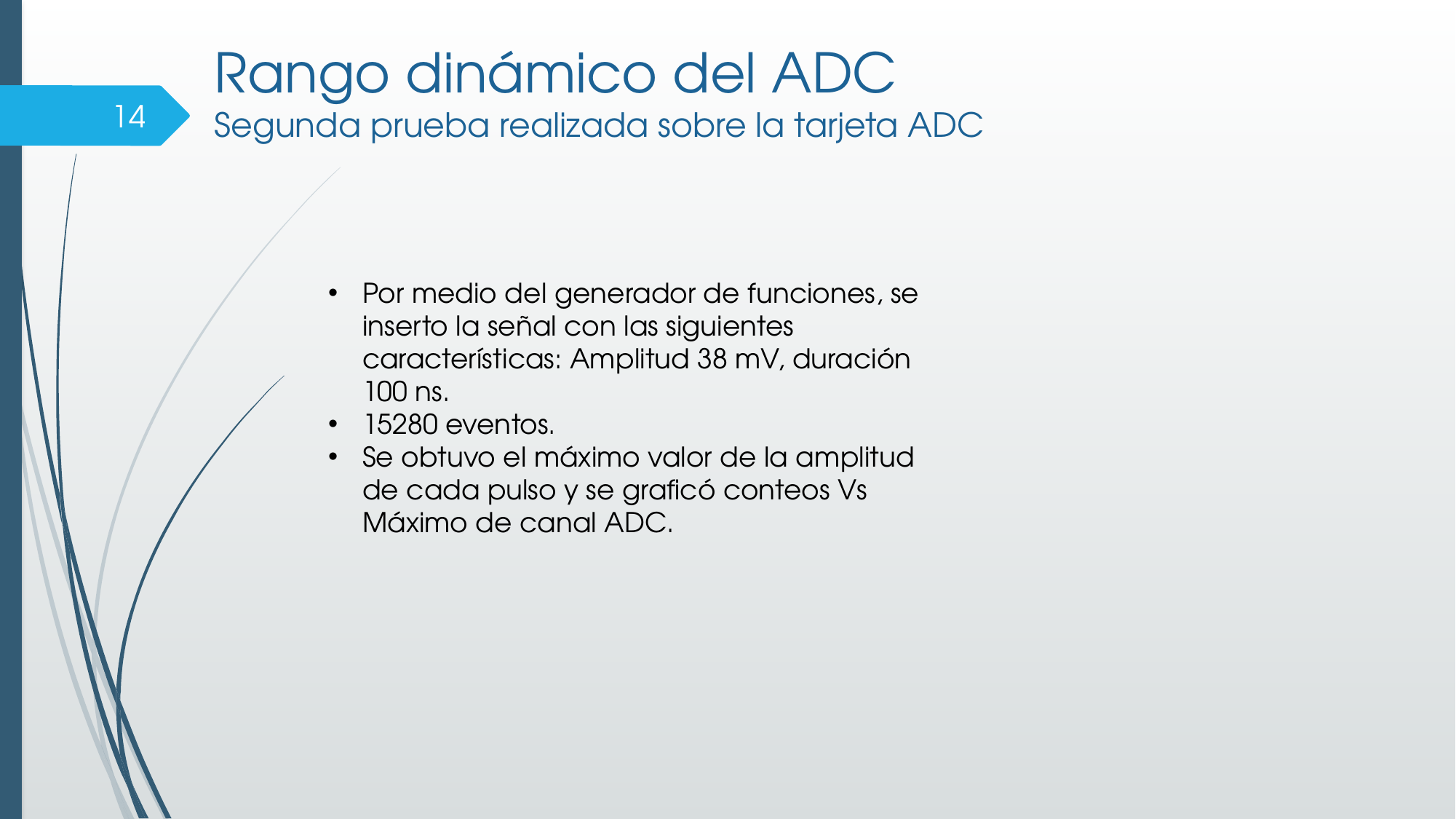

Rango dinámico del ADC
Segunda prueba realizada sobre la tarjeta ADC
14
Por medio del generador de funciones, se inserto la señal con las siguientes características: Amplitud 38 mV, duración 100 ns.
15280 eventos.
Se obtuvo el máximo valor de la amplitud de cada pulso y se graficó conteos Vs Máximo de canal ADC.